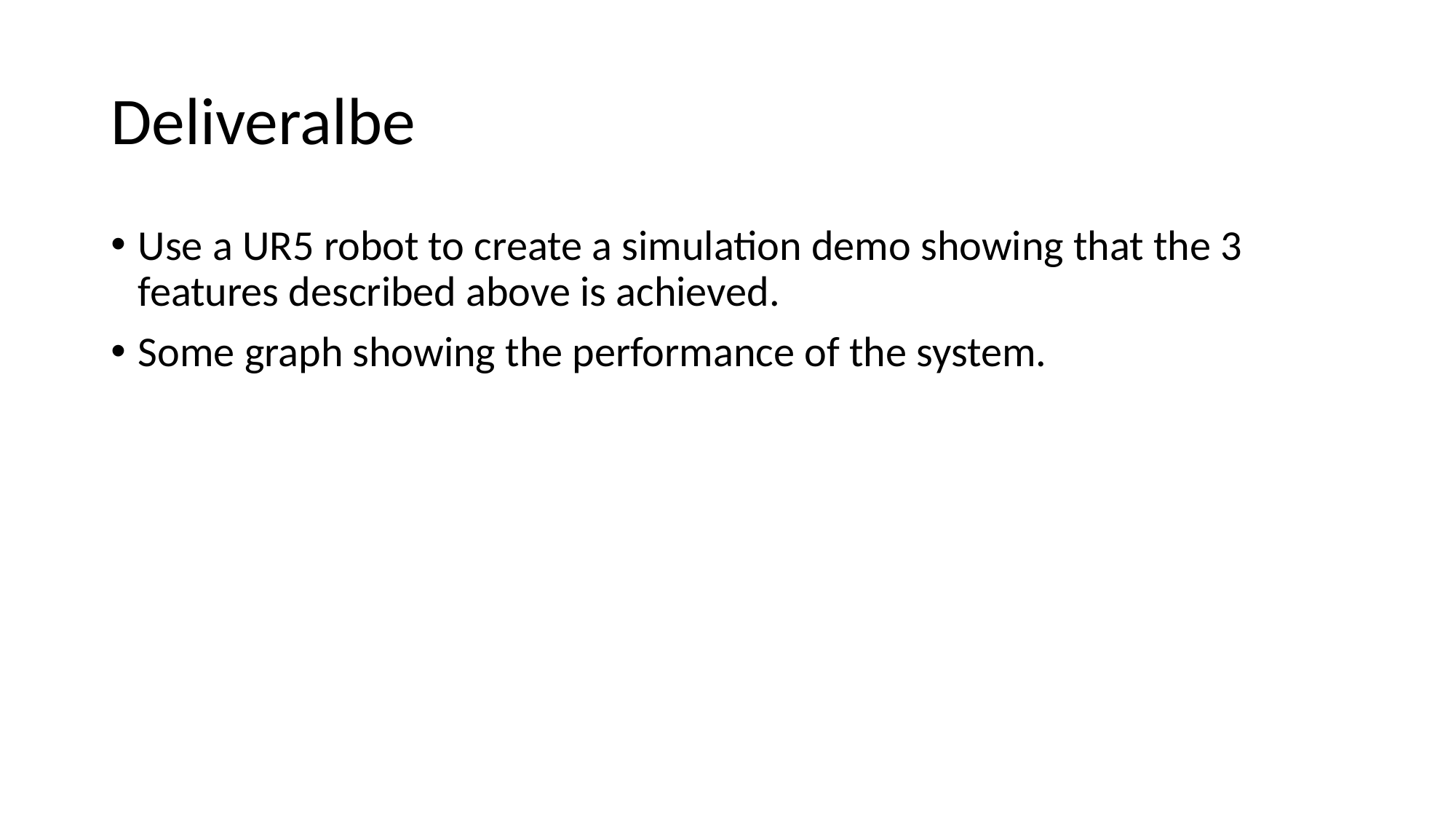

# Deliveralbe
Use a UR5 robot to create a simulation demo showing that the 3 features described above is achieved.
Some graph showing the performance of the system.